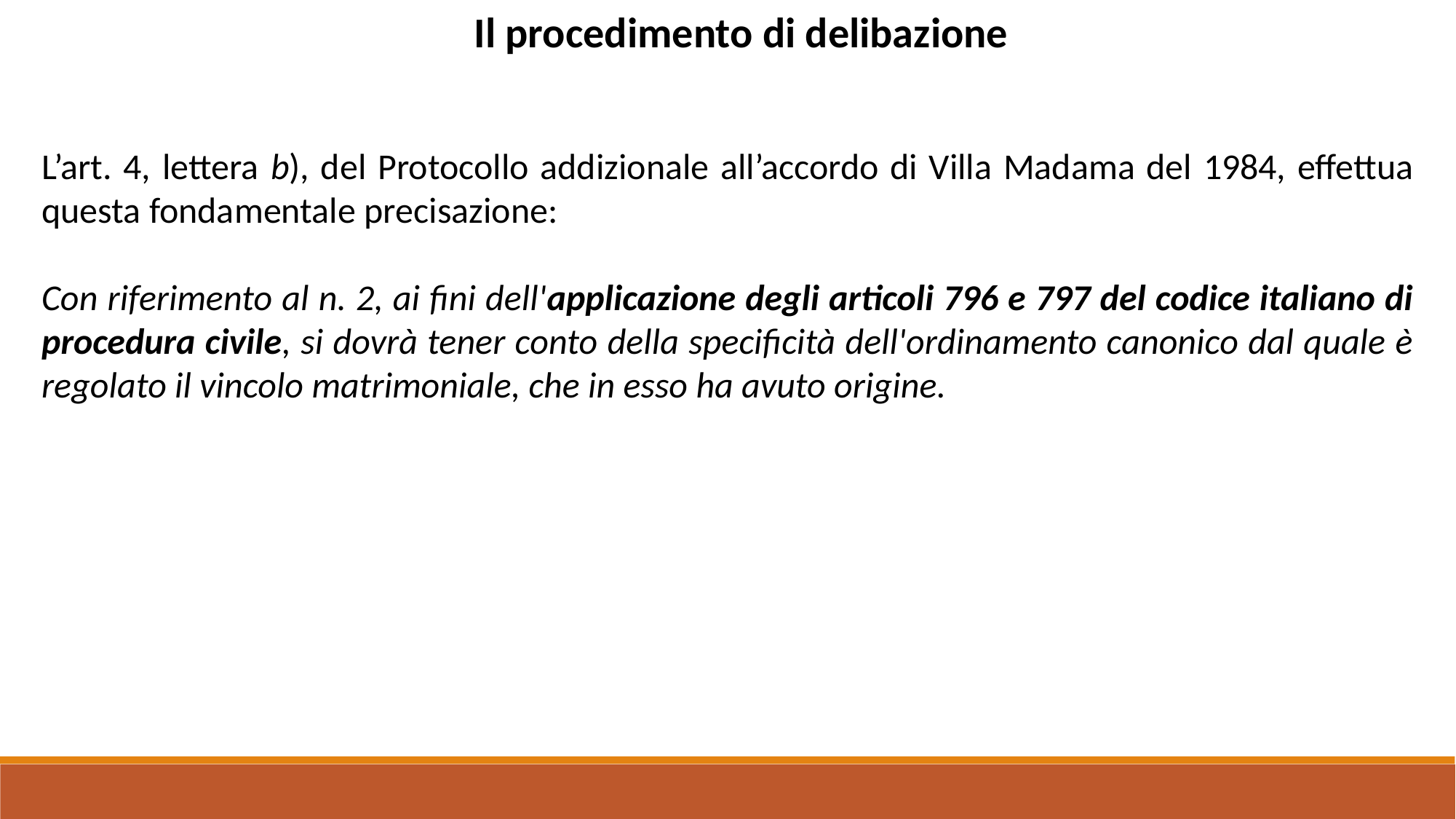

Il procedimento di delibazione
L’art. 4, lettera b), del Protocollo addizionale all’accordo di Villa Madama del 1984, effettua questa fondamentale precisazione:

Con riferimento al n. 2, ai fini dell'applicazione degli articoli 796 e 797 del codice italiano di procedura civile, si dovrà tener conto della specificità dell'ordinamento canonico dal quale è regolato il vincolo matrimoniale, che in esso ha avuto origine.